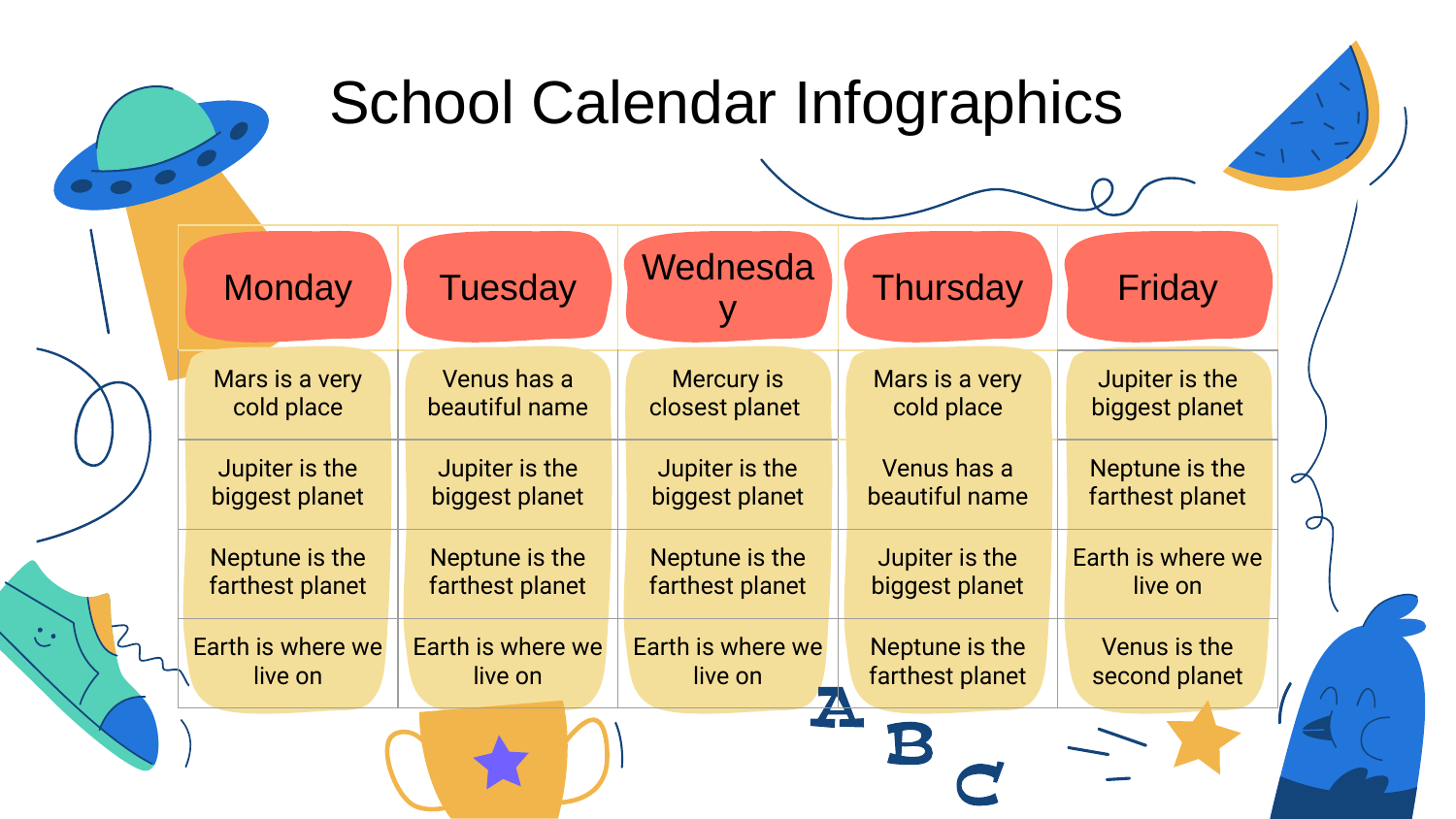

# School Calendar Infographics

| Monday | Tuesday | Wednesday | Thursday | Friday |
| --- | --- | --- | --- | --- |
| Mars is a very cold place | Venus has a beautiful name | Mercury is closest planet | Mars is a very cold place | Jupiter is the biggest planet |
| Jupiter is the biggest planet | Jupiter is the biggest planet | Jupiter is the biggest planet | Venus has a beautiful name | Neptune is the farthest planet |
| Neptune is the farthest planet | Neptune is the farthest planet | Neptune is the farthest planet | Jupiter is the biggest planet | Earth is where we live on |
| Earth is where we live on | Earth is where we live on | Earth is where we live on | Neptune is the farthest planet | Venus is the second planet |